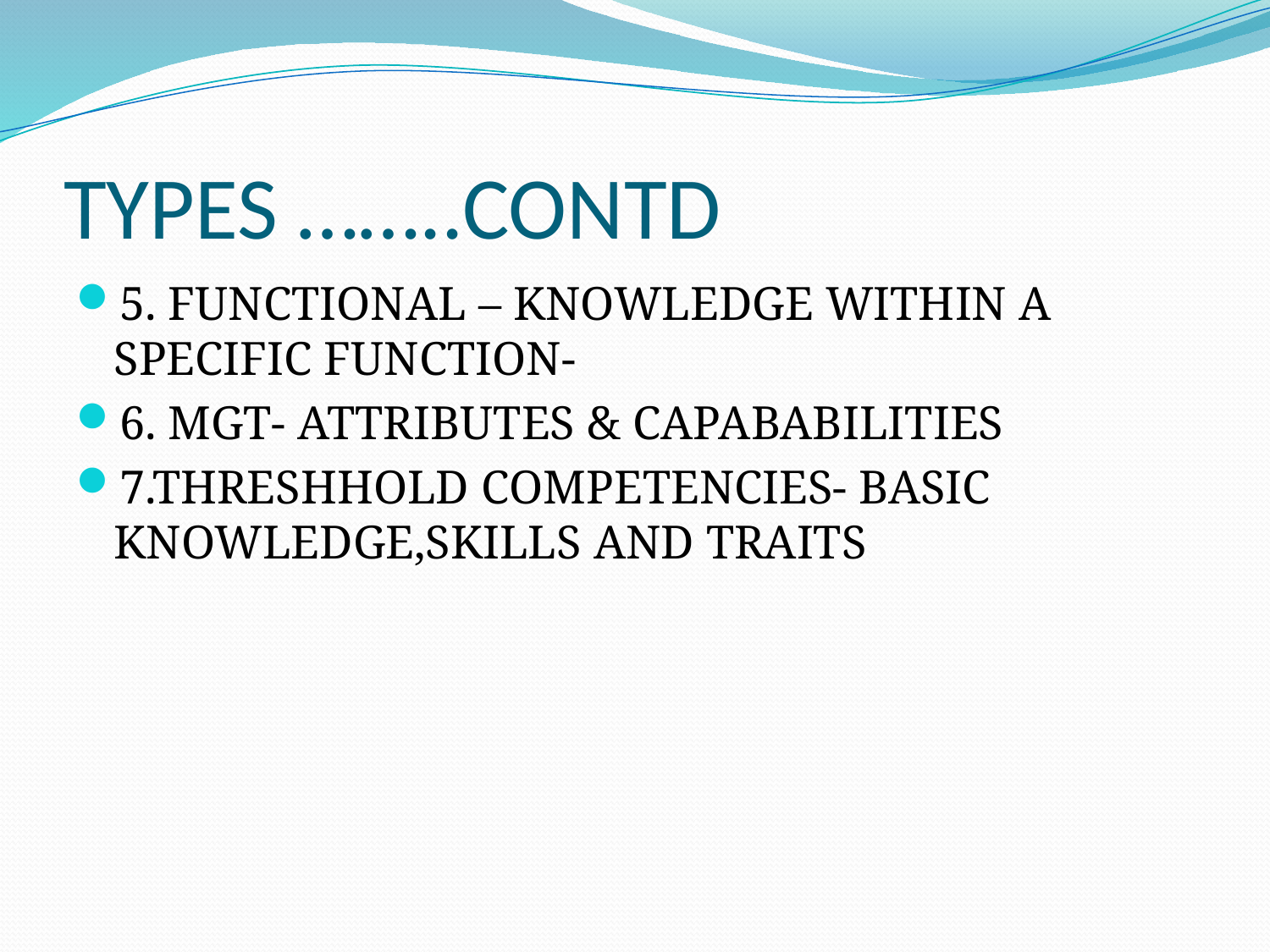

# TYPES ……..CONTD
5. FUNCTIONAL – KNOWLEDGE WITHIN A SPECIFIC FUNCTION-
6. MGT- ATTRIBUTES & CAPABABILITIES
7.THRESHHOLD COMPETENCIES- BASIC KNOWLEDGE,SKILLS AND TRAITS